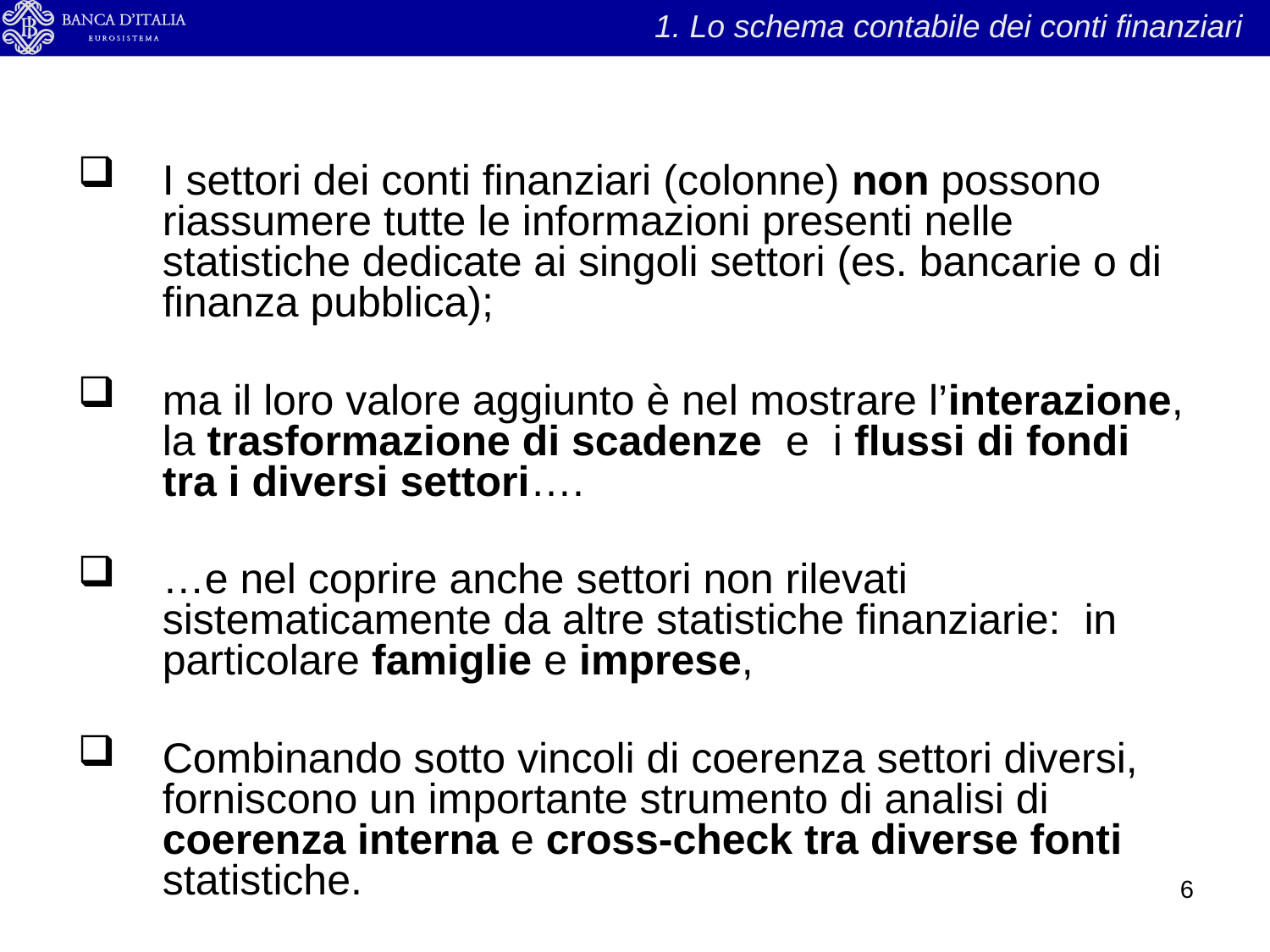

1. Lo schema contabile dei conti finanziari

I settori dei conti finanziari (colonne) non possono riassumere tutte le informazioni presenti nelle statistiche dedicate ai singoli settori (es. bancarie o di finanza pubblica);

ma il loro valore aggiunto è nel mostrare l’interazione, la trasformazione di scadenze  e  i flussi di fondi tra i diversi settori….

…e nel coprire anche settori non rilevati sistematicamente da altre statistiche finanziarie:  in particolare famiglie e imprese,

Combinando sotto vincoli di coerenza settori diversi, forniscono un importante strumento di analisi di coerenza interna e cross-check tra diverse fonti statistiche.
6